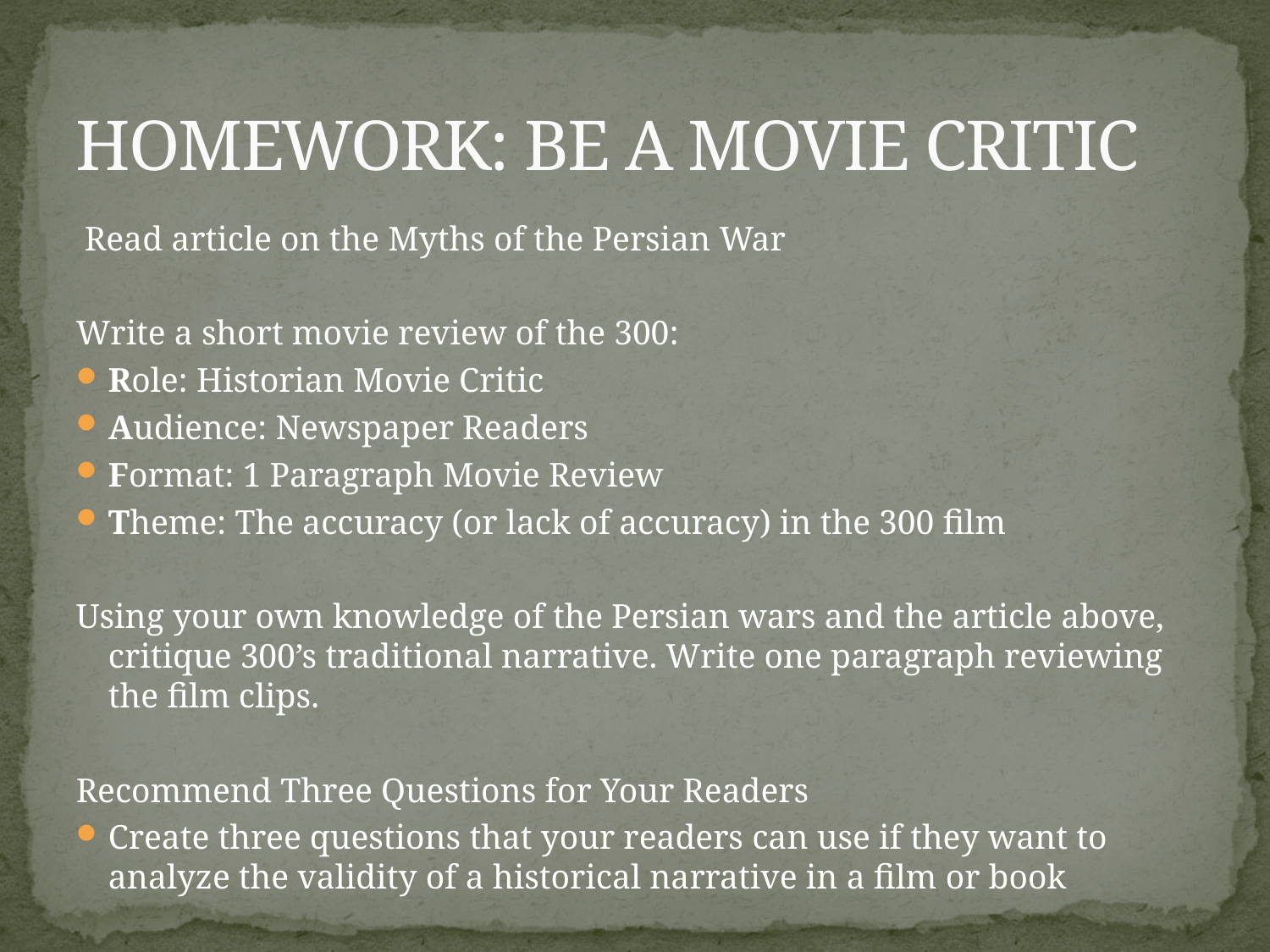

# HOMEWORK: BE A MOVIE CRITIC
 Read article on the Myths of the Persian War

Write a short movie review of the 300:
Role: Historian Movie Critic
Audience: Newspaper Readers
Format: 1 Paragraph Movie Review
Theme: The accuracy (or lack of accuracy) in the 300 film

Using your own knowledge of the Persian wars and the article above, critique 300’s traditional narrative. Write one paragraph reviewing the film clips.

Recommend Three Questions for Your Readers
Create three questions that your readers can use if they want to analyze the validity of a historical narrative in a film or book